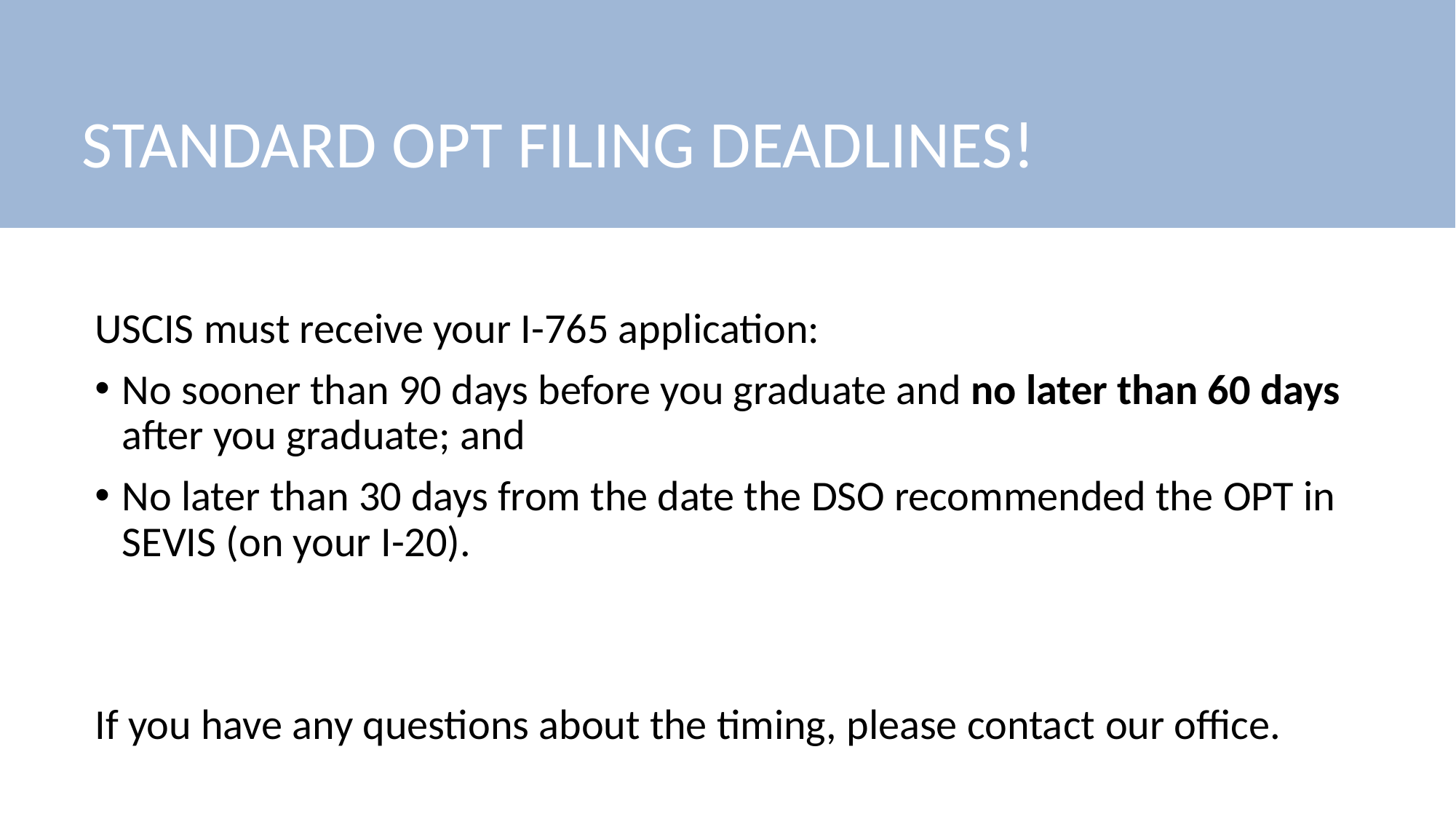

STANDARD OPT FILING DEADLINES!
USCIS must receive your I-765 application:
No sooner than 90 days before you graduate and no later than 60 days after you graduate; and
No later than 30 days from the date the DSO recommended the OPT in SEVIS (on your I-20).

If you have any questions about the timing, please contact our office.